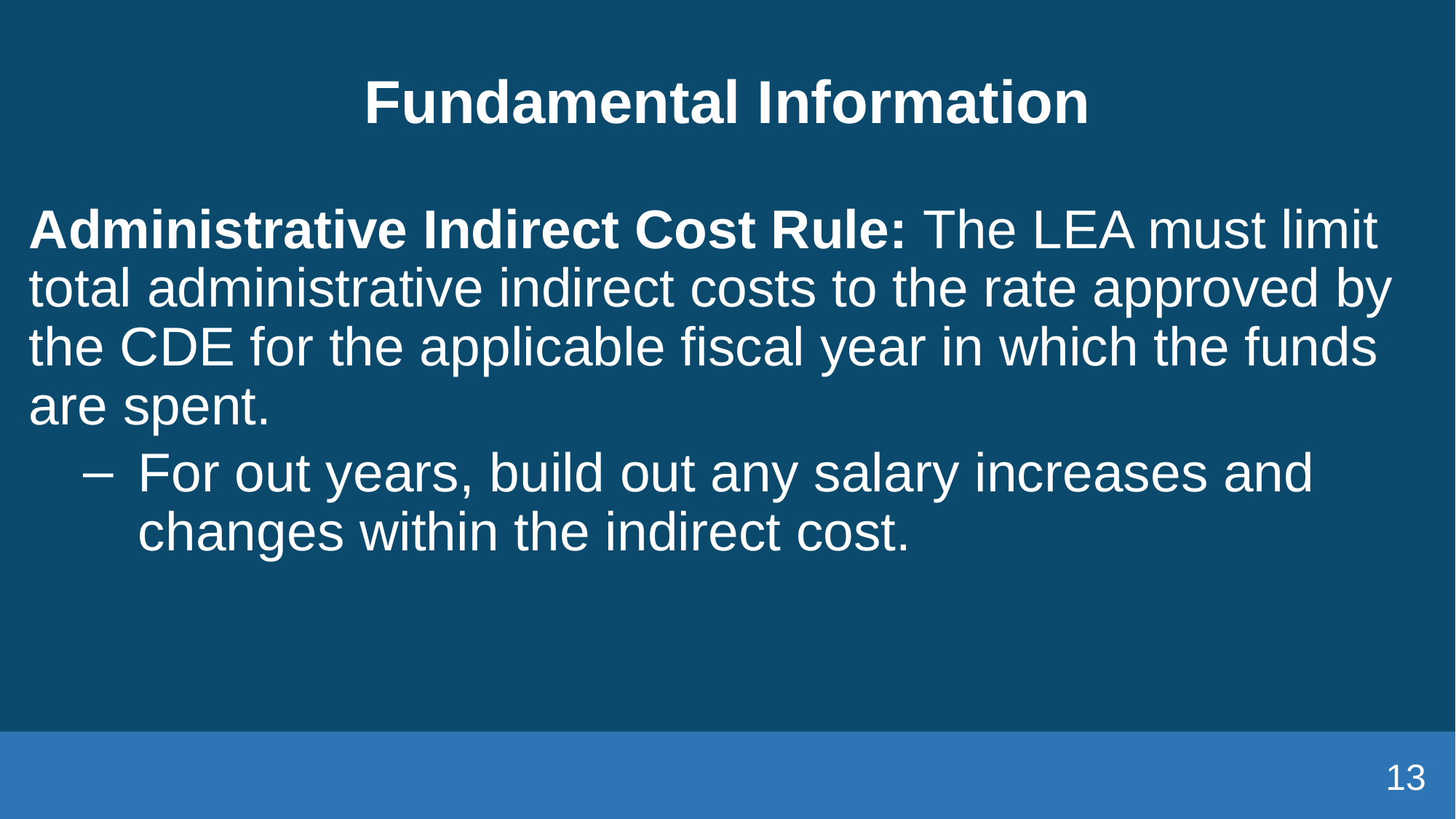

# Fundamental Information
Administrative Indirect Cost Rule: The LEA must limit total administrative indirect costs to the rate approved by the CDE for the applicable fiscal year in which the funds are spent.
For out years, build out any salary increases and changes within the indirect cost.
13